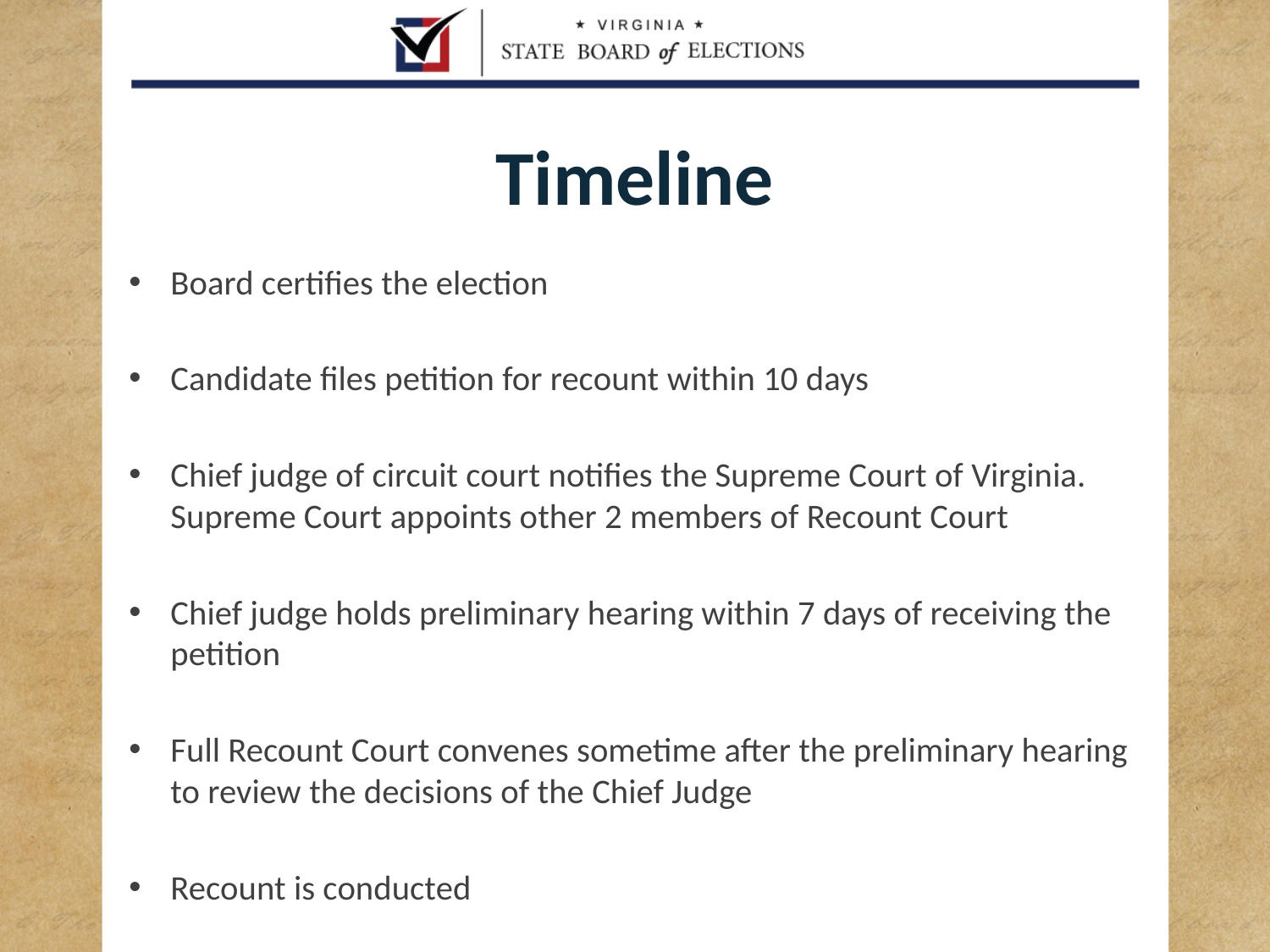

# Timeline
Board certifies the election

Candidate files petition for recount within 10 days

Chief judge of circuit court notifies the Supreme Court of Virginia. Supreme Court appoints other 2 members of Recount Court

Chief judge holds preliminary hearing within 7 days of receiving the petition

Full Recount Court convenes sometime after the preliminary hearing to review the decisions of the Chief Judge

Recount is conducted